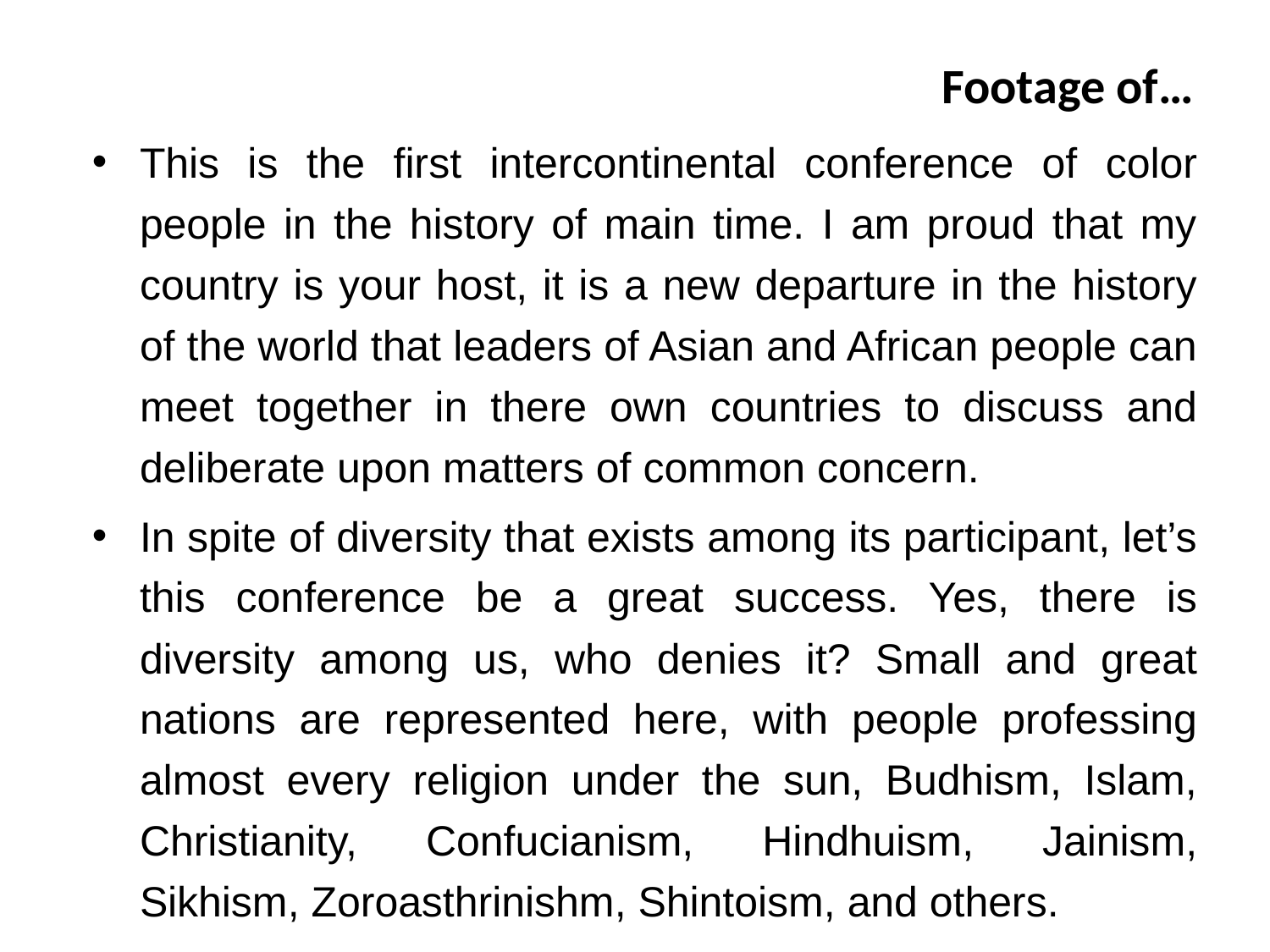

# Footage of…
This is the first intercontinental conference of color people in the history of main time. I am proud that my country is your host, it is a new departure in the history of the world that leaders of Asian and African people can meet together in there own countries to discuss and deliberate upon matters of common concern.
In spite of diversity that exists among its participant, let’s this conference be a great success. Yes, there is diversity among us, who denies it? Small and great nations are represented here, with people professing almost every religion under the sun, Budhism, Islam, Christianity, Confucianism, Hindhuism, Jainism, Sikhism, Zoroasthrinishm, Shintoism, and others.